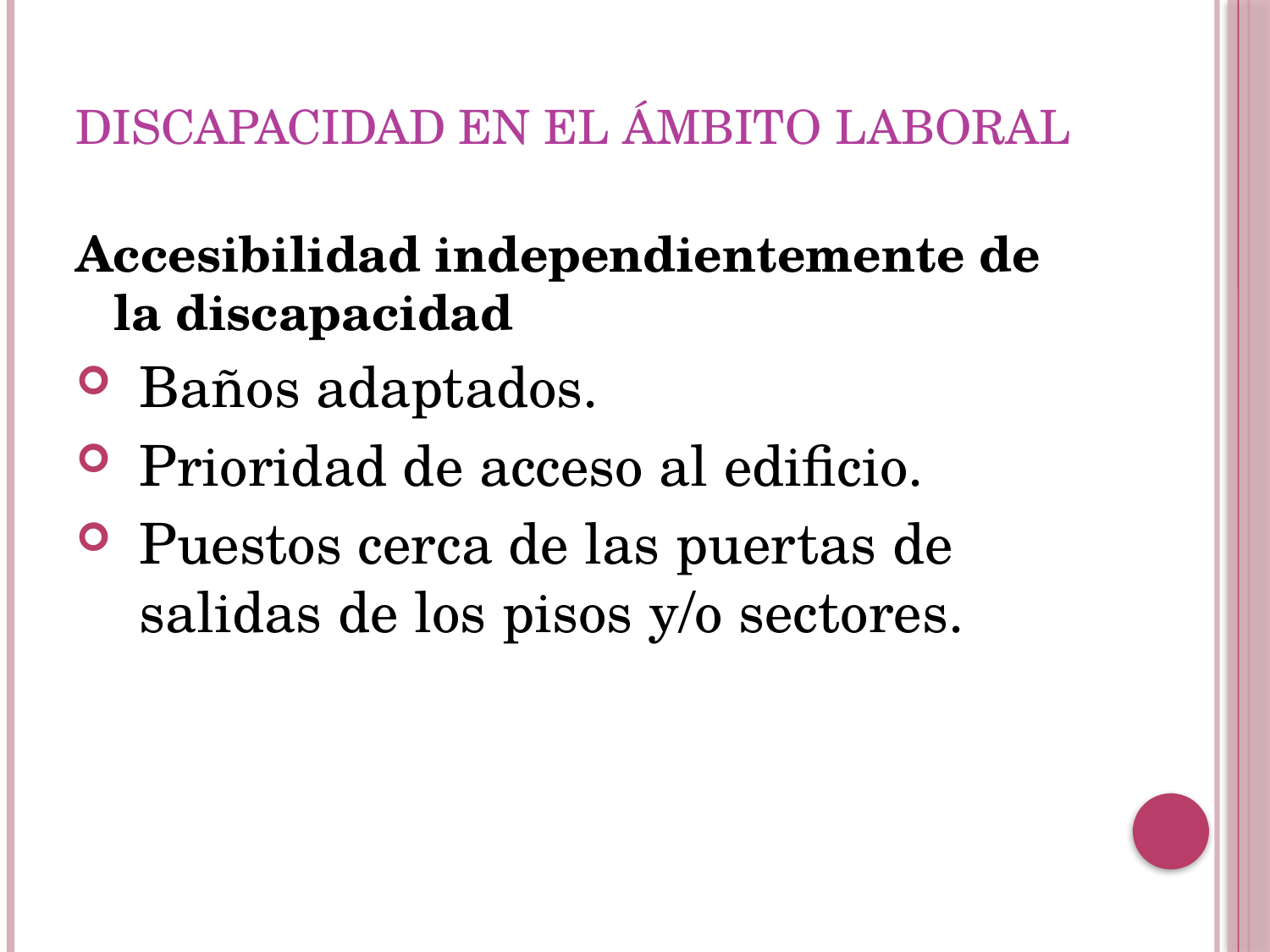

# DISCAPACIDAD EN EL ÁMBITO LABORAL
Accesibilidad independientemente de la discapacidad
Baños adaptados.
Prioridad de acceso al edificio.
Puestos cerca de las puertas de salidas de los pisos y/o sectores.